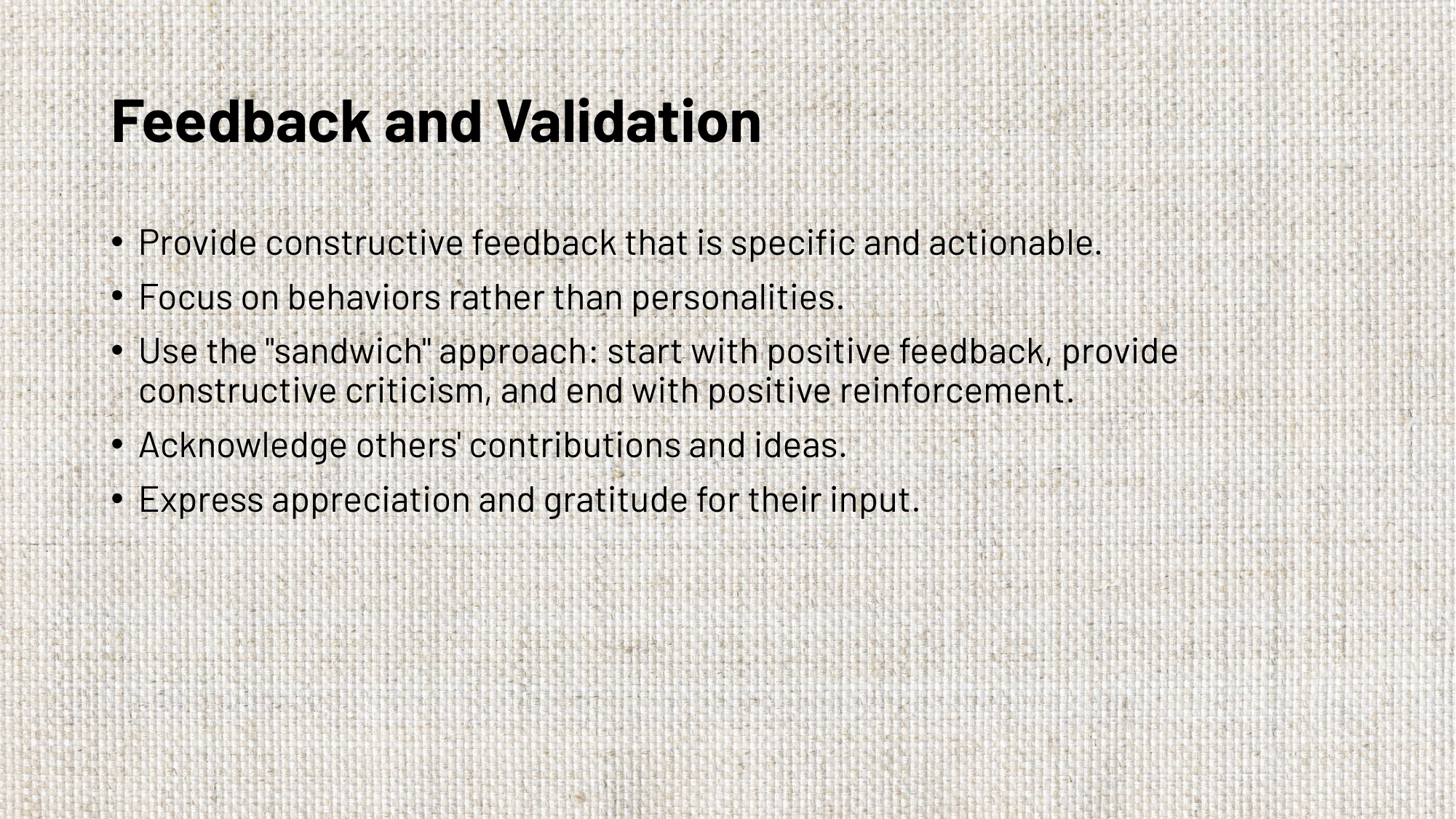

# Feedback and Validation
Provide constructive feedback that is specific and actionable.
Focus on behaviors rather than personalities.
Use the "sandwich" approach: start with positive feedback, provide constructive criticism, and end with positive reinforcement.
Acknowledge others' contributions and ideas.
Express appreciation and gratitude for their input.